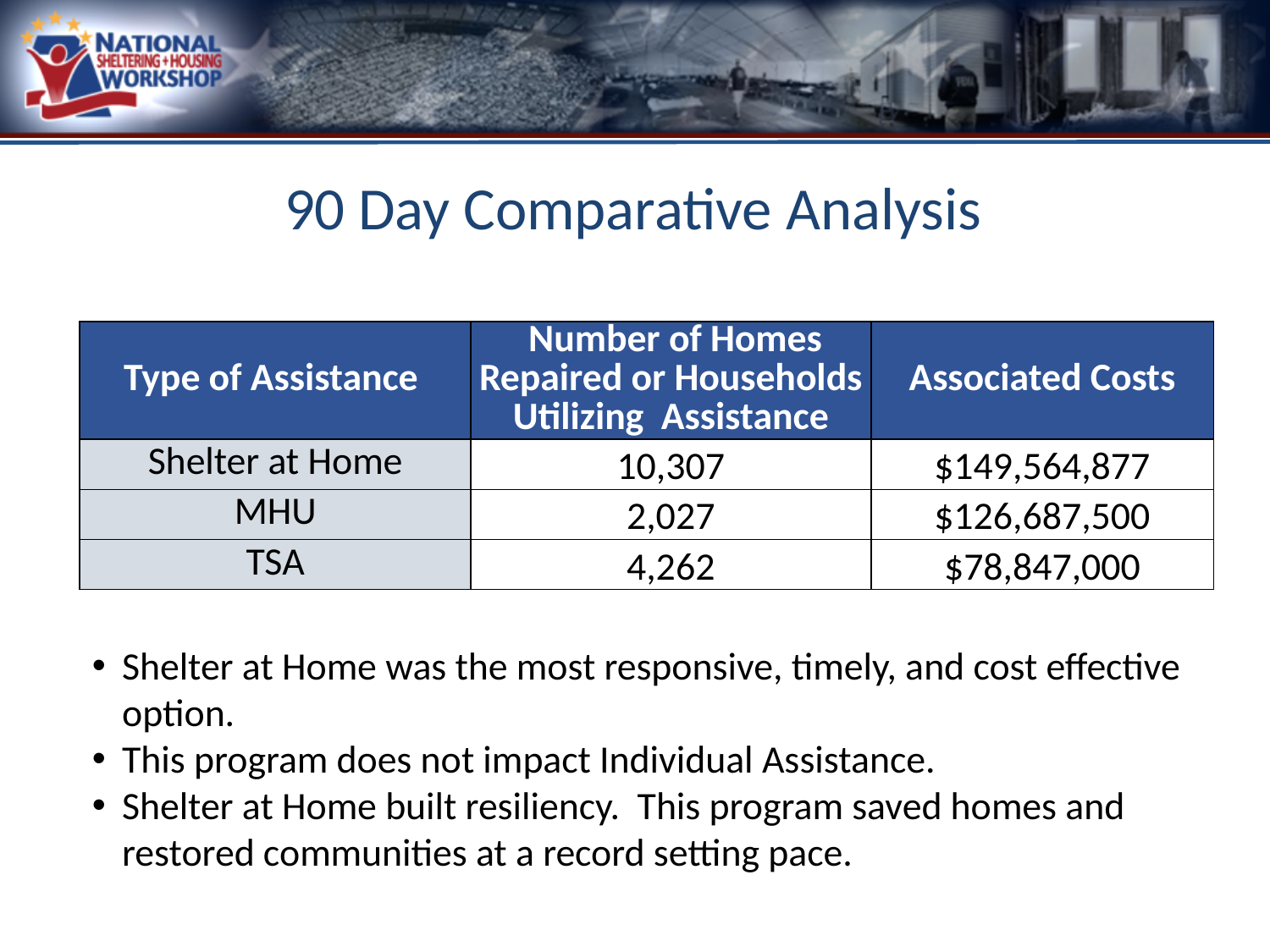

# 90 Day Comparative Analysis
| Type of Assistance | Number of Homes Repaired or Households Utilizing Assistance | Associated Costs |
| --- | --- | --- |
| Shelter at Home | 10,307 | $149,564,877 |
| MHU | 2,027 | $126,687,500 |
| TSA | 4,262 | $78,847,000 |
Shelter at Home was the most responsive, timely, and cost effective option.
This program does not impact Individual Assistance.
Shelter at Home built resiliency.  This program saved homes and restored communities at a record setting pace.